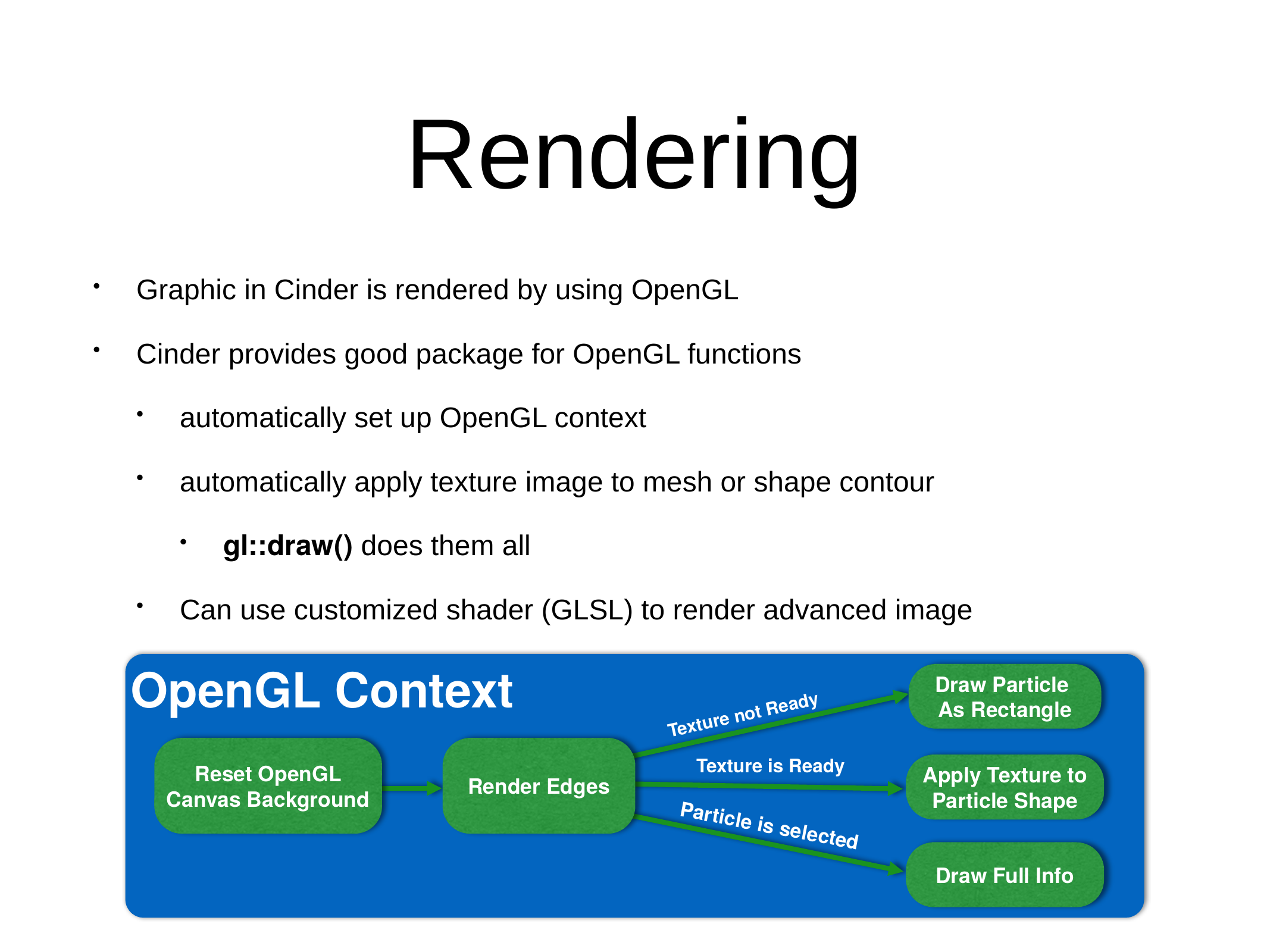

# Rendering
Graphic in Cinder is rendered by using OpenGL
Cinder provides good package for OpenGL functions
automatically set up OpenGL context
automatically apply texture image to mesh or shape contour
gl::draw() does them all
Can use customized shader (GLSL) to render advanced image
OpenGL Context
Draw Particle
As Rectangle

Texture not Ready
Reset OpenGL Canvas Background
Render Edges
Texture is Ready
Apply Texture to Particle Shape

Particle is selected

Draw Full Info